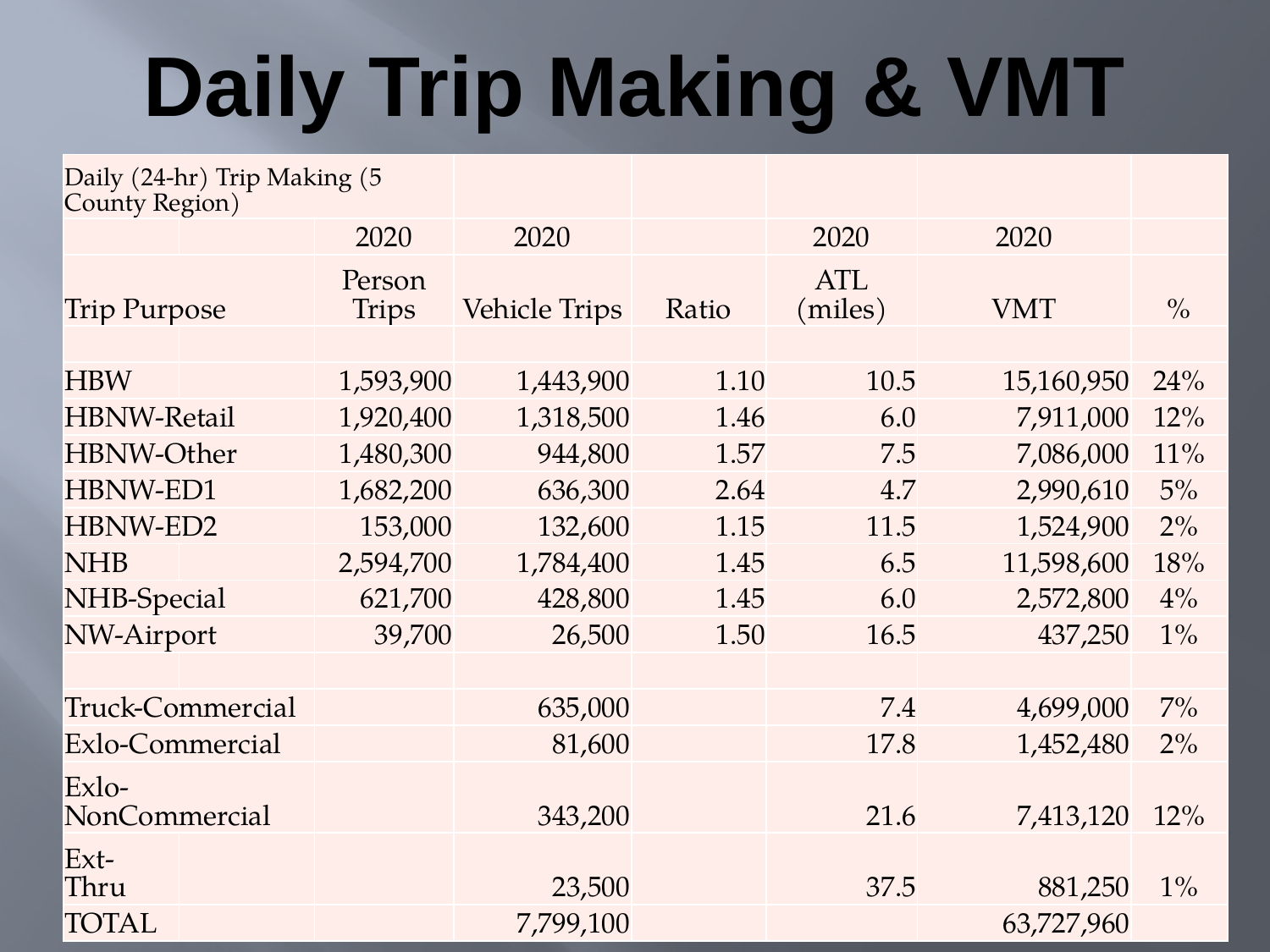

# Daily Trip Making & VMT
| Daily (24-hr) Trip Making (5 County Region) |  |  |  |  |  |  |  |
| --- | --- | --- | --- | --- | --- | --- | --- |
|  |  | 2020 | 2020 |  | 2020 | 2020 |  |
| Trip Purpose |  | Person Trips | Vehicle Trips | Ratio | ATL (miles) | VMT | % |
|  |  |  |  |  |  |  |  |
| HBW |  | 1,593,900 | 1,443,900 | 1.10 | 10.5 | 15,160,950 | 24% |
| HBNW-Retail |  | 1,920,400 | 1,318,500 | 1.46 | 6.0 | 7,911,000 | 12% |
| HBNW-Other |  | 1,480,300 | 944,800 | 1.57 | 7.5 | 7,086,000 | 11% |
| HBNW-ED1 |  | 1,682,200 | 636,300 | 2.64 | 4.7 | 2,990,610 | 5% |
| HBNW-ED2 |  | 153,000 | 132,600 | 1.15 | 11.5 | 1,524,900 | 2% |
| NHB |  | 2,594,700 | 1,784,400 | 1.45 | 6.5 | 11,598,600 | 18% |
| NHB-Special |  | 621,700 | 428,800 | 1.45 | 6.0 | 2,572,800 | 4% |
| NW-Airport |  | 39,700 | 26,500 | 1.50 | 16.5 | 437,250 | 1% |
|  |  |  |  |  |  |  |  |
| Truck-Commercial |  |  | 635,000 |  | 7.4 | 4,699,000 | 7% |
| Exlo-Commercial |  |  | 81,600 |  | 17.8 | 1,452,480 | 2% |
| Exlo-NonCommercial |  |  | 343,200 |  | 21.6 | 7,413,120 | 12% |
| Ext- Thru |  |  | 23,500 |  | 37.5 | 881,250 | 1% |
| TOTAL |  |  | 7,799,100 |  |  | 63,727,960 |  |